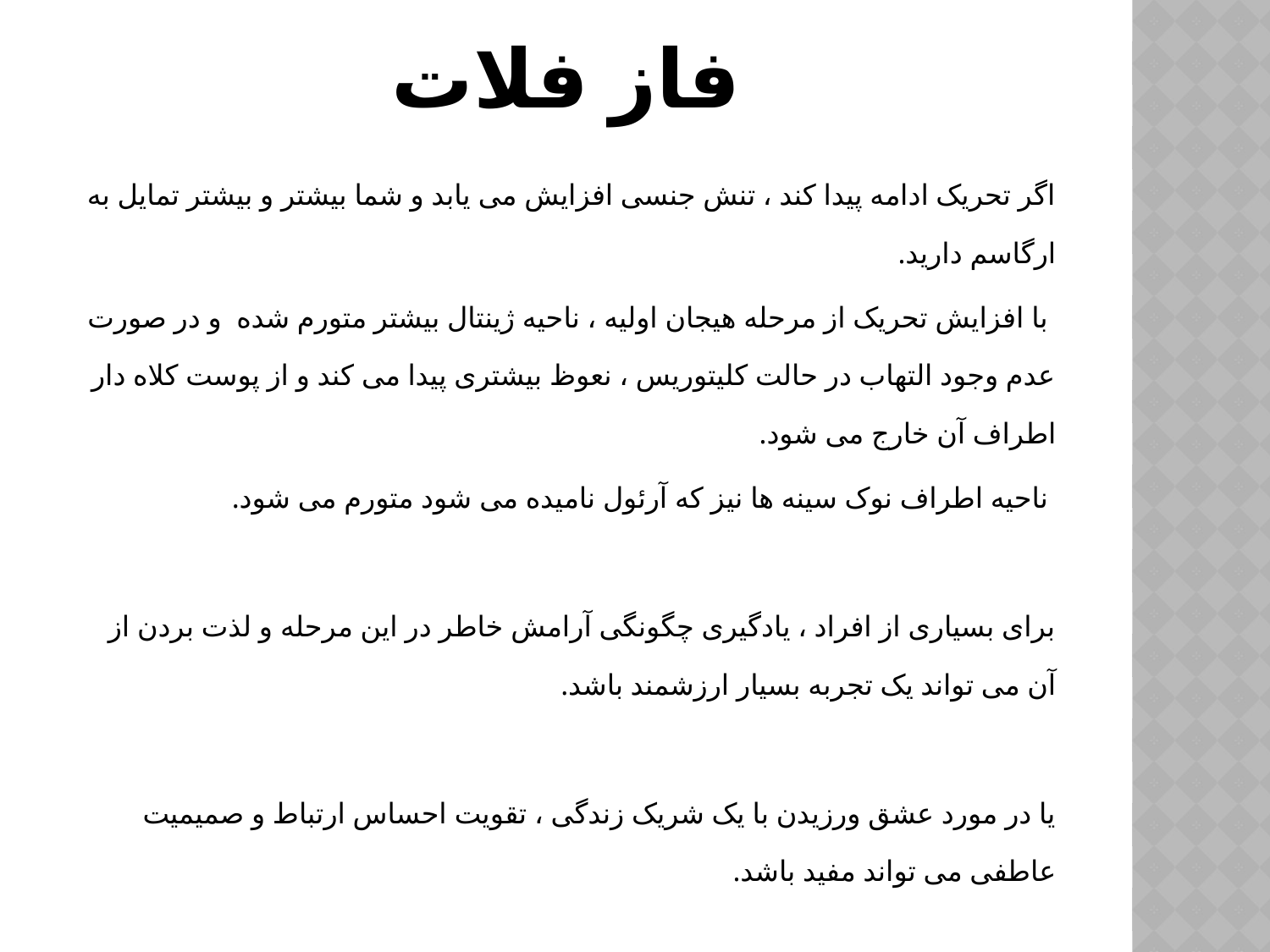

# فاز فلات

اگر تحریک ادامه پیدا کند ، تنش جنسی افزایش می یابد و شما بیشتر و بیشتر تمایل به ارگاسم دارید.
 با افزایش تحریک از مرحله هیجان اولیه ، ناحیه ژینتال بیشتر متورم شده  و در صورت عدم وجود التهاب در حالت کلیتوریس ، نعوظ بیشتری پیدا می کند و از پوست کلاه دار اطراف آن خارج می شود.
 ناحیه اطراف نوک سینه ها نیز که آرئول نامیده می شود متورم می شود.

برای بسیاری از افراد ، یادگیری چگونگی آرامش خاطر در این مرحله و لذت بردن از آن می تواند یک تجربه بسیار ارزشمند باشد.

یا در مورد عشق ورزیدن با یک شریک زندگی ، تقویت احساس ارتباط و صمیمیت عاطفی می تواند مفید باشد.